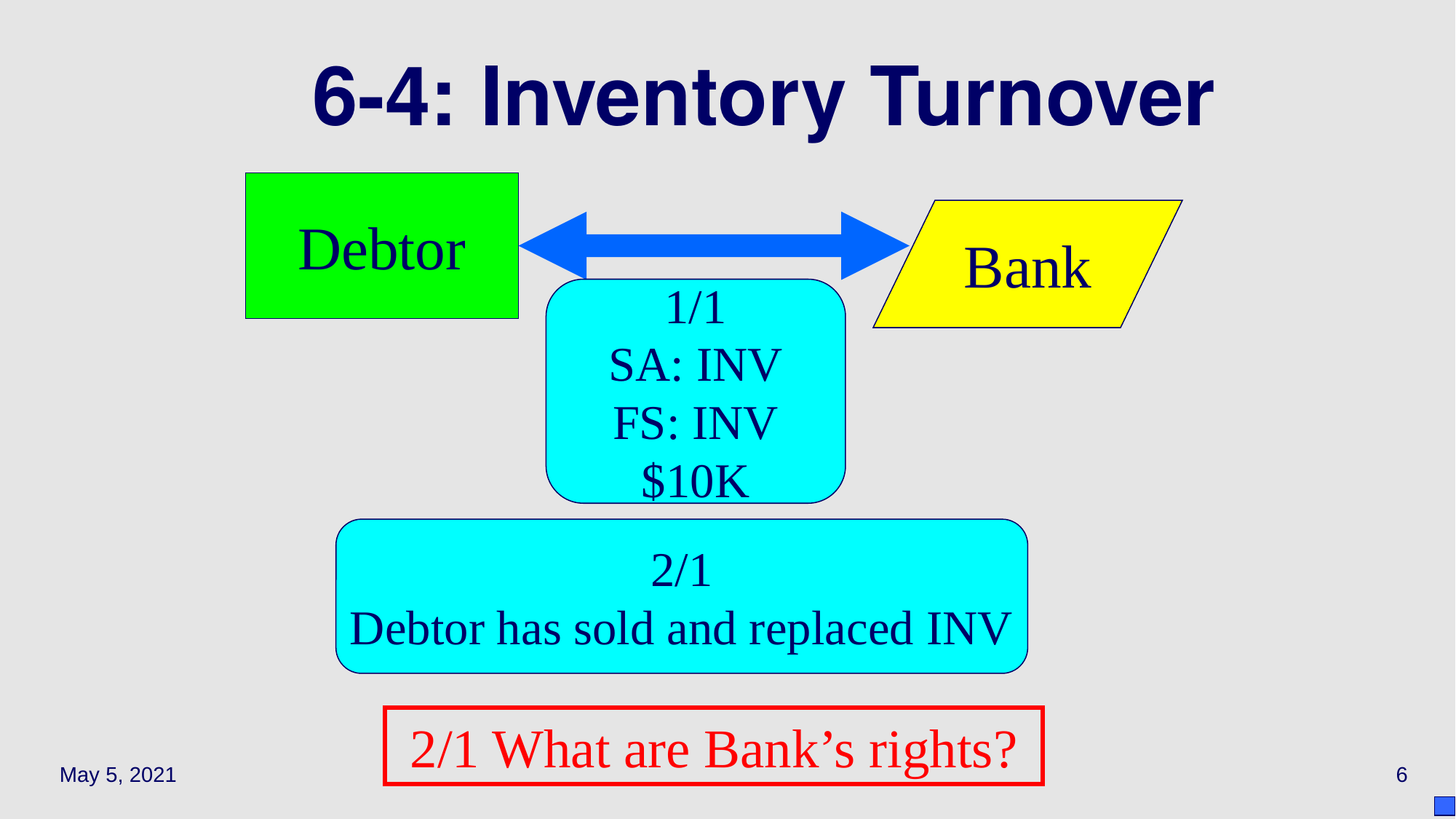

# 6‑4: Inventory Turnover
Debtor
Bank

1/1
SA: INV
FS: INV
$10K
2/1
Debtor has sold and replaced INV
2/1 What are Bank’s rights?
May 5, 2021
6